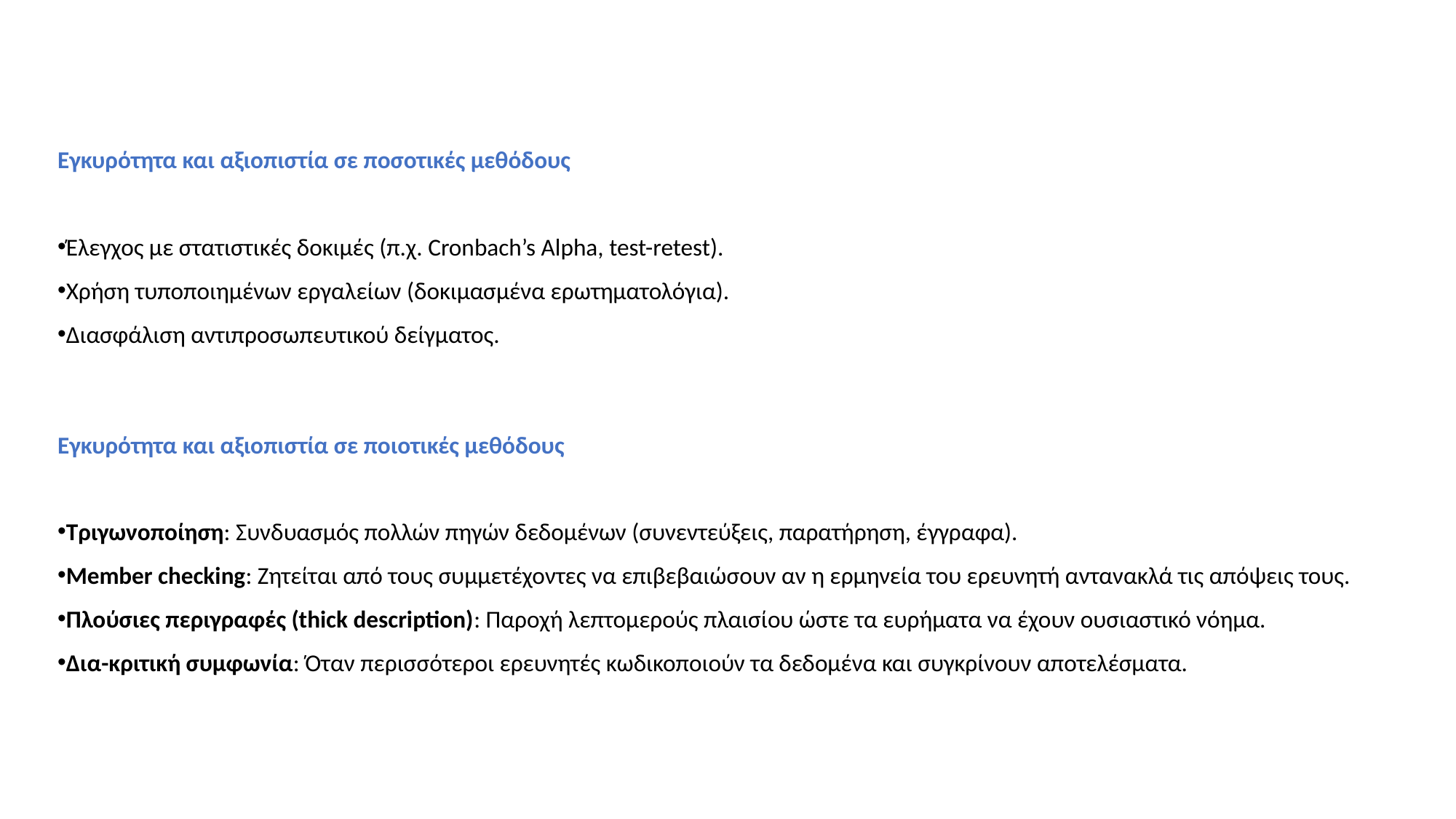

Εγκυρότητα και αξιοπιστία σε ποσοτικές μεθόδους

Έλεγχος με στατιστικές δοκιμές (π.χ. Cronbach’s Alpha, test-retest).
Χρήση τυποποιημένων εργαλείων (δοκιμασμένα ερωτηματολόγια).
Διασφάλιση αντιπροσωπευτικού δείγματος.
Εγκυρότητα και αξιοπιστία σε ποιοτικές μεθόδους

Τριγωνοποίηση: Συνδυασμός πολλών πηγών δεδομένων (συνεντεύξεις, παρατήρηση, έγγραφα).
Member checking: Ζητείται από τους συμμετέχοντες να επιβεβαιώσουν αν η ερμηνεία του ερευνητή αντανακλά τις απόψεις τους.
Πλούσιες περιγραφές (thick description): Παροχή λεπτομερούς πλαισίου ώστε τα ευρήματα να έχουν ουσιαστικό νόημα.
Δια-κριτική συμφωνία: Όταν περισσότεροι ερευνητές κωδικοποιούν τα δεδομένα και συγκρίνουν αποτελέσματα.